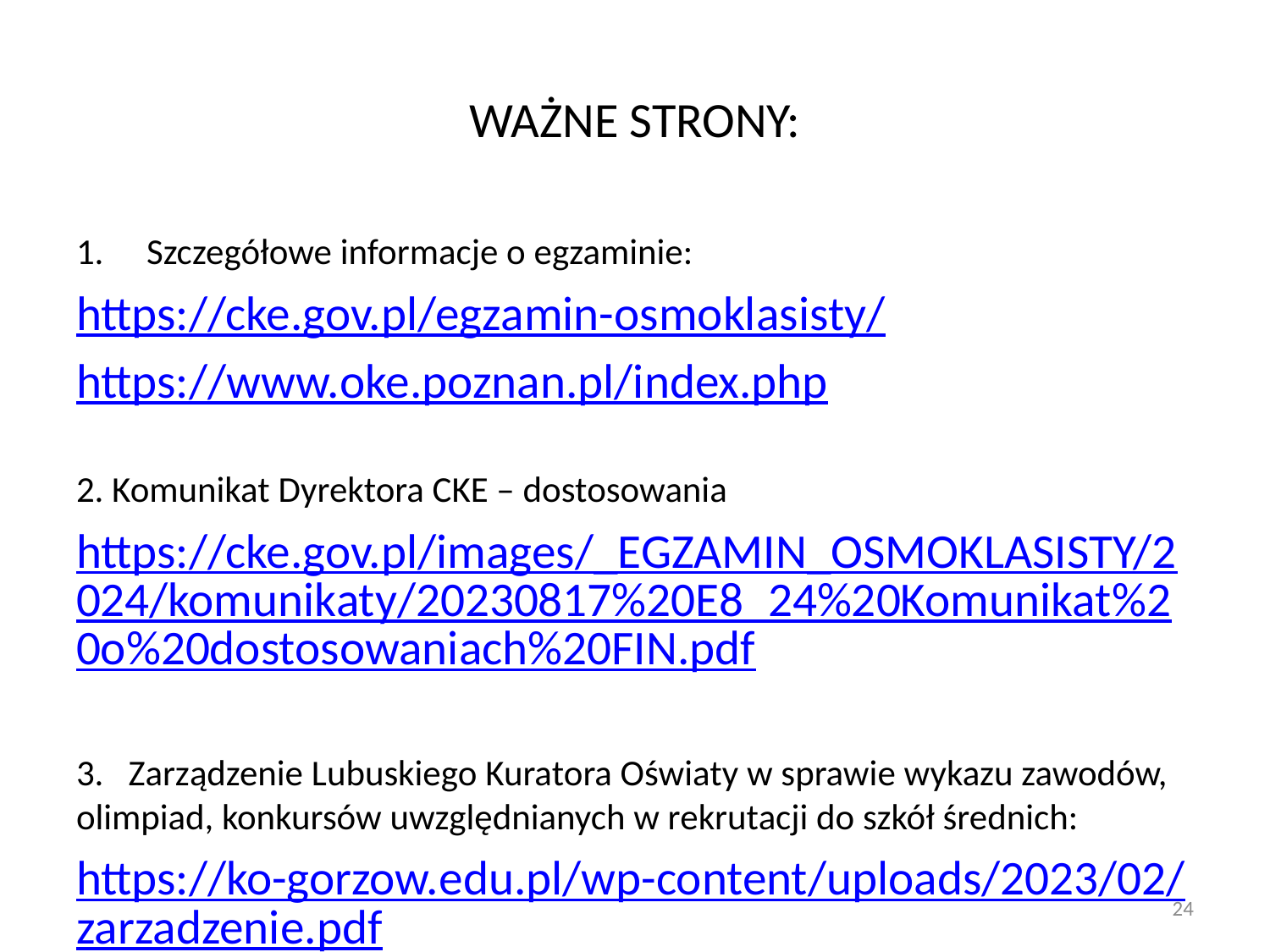

# WAŻNE STRONY:
Szczegółowe informacje o egzaminie:
https://cke.gov.pl/egzamin-osmoklasisty/
https://www.oke.poznan.pl/index.php

2. Komunikat Dyrektora CKE – dostosowania
https://cke.gov.pl/images/_EGZAMIN_OSMOKLASISTY/2024/komunikaty/20230817%20E8_24%20Komunikat%20o%20dostosowaniach%20FIN.pdf

3.   Zarządzenie Lubuskiego Kuratora Oświaty w sprawie wykazu zawodów, olimpiad, konkursów uwzględnianych w rekrutacji do szkół średnich:
https://ko-gorzow.edu.pl/wp-content/uploads/2023/02/zarzadzenie.pdf

24